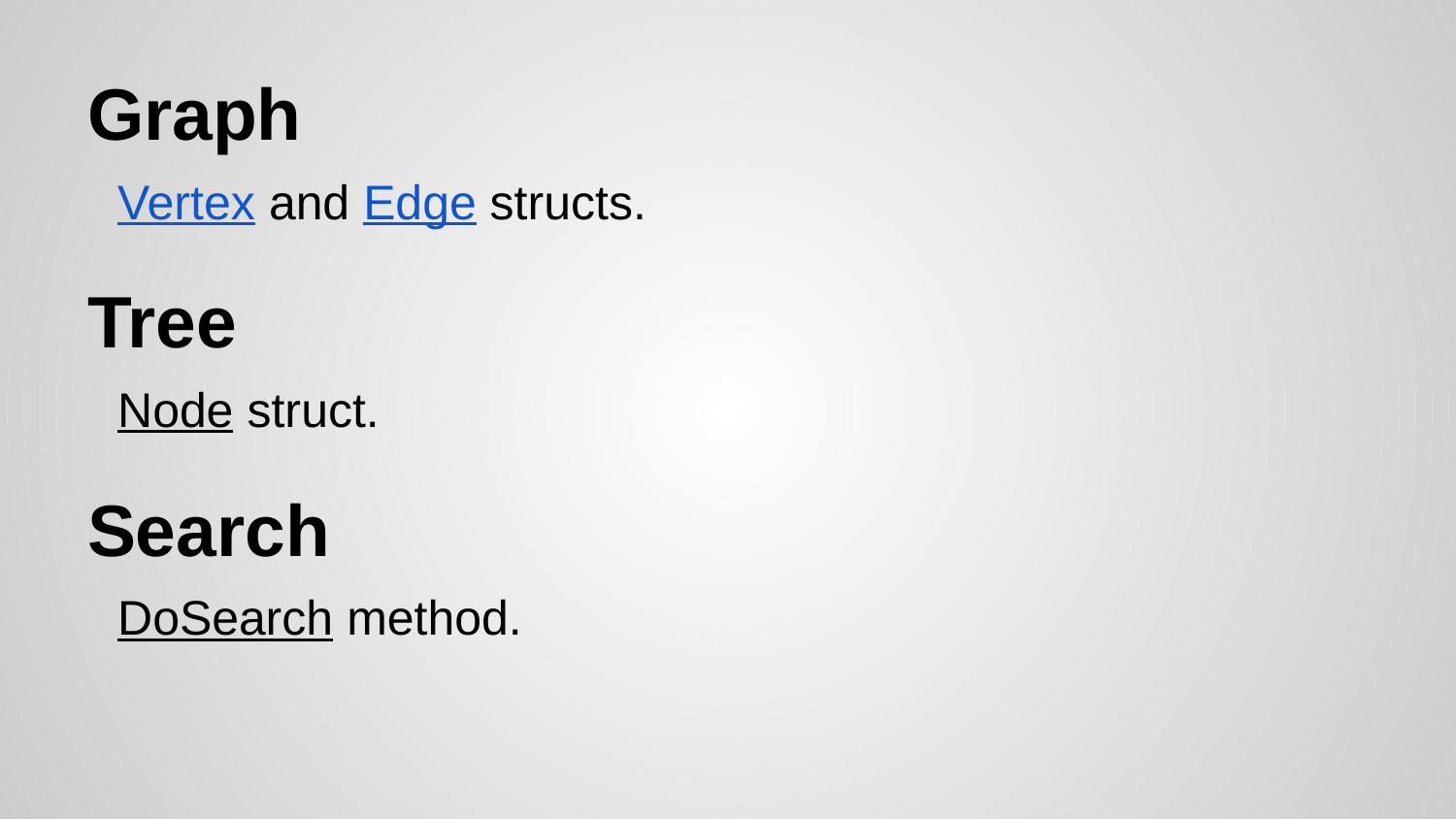

# Graph
Vertex and Edge structs.
Tree
Node struct.
Search
DoSearch method.